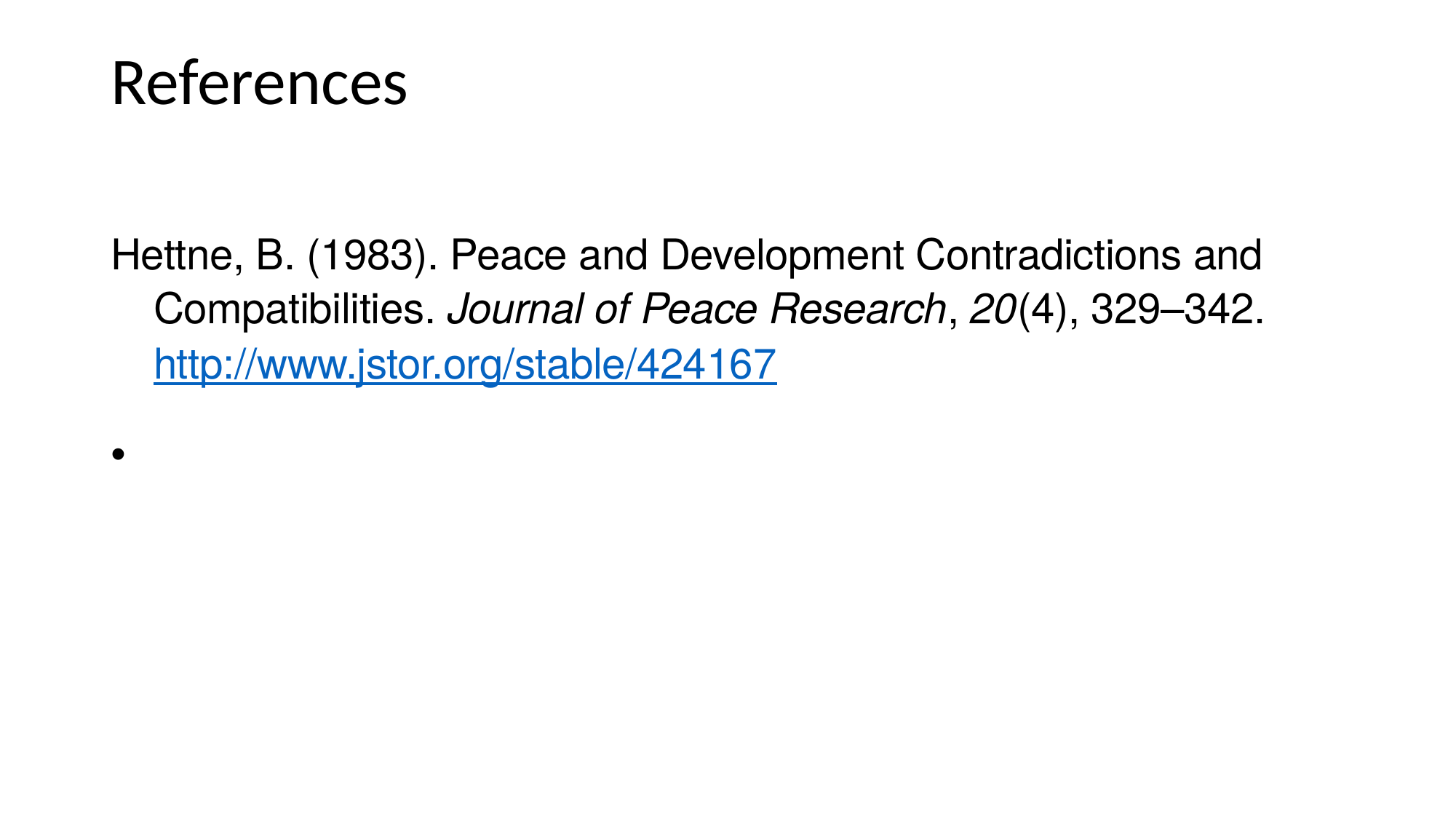

# References
Hettne, B. (1983). Peace and Development Contradictions and Compatibilities. Journal of Peace Research, 20(4), 329–342. http://www.jstor.org/stable/424167